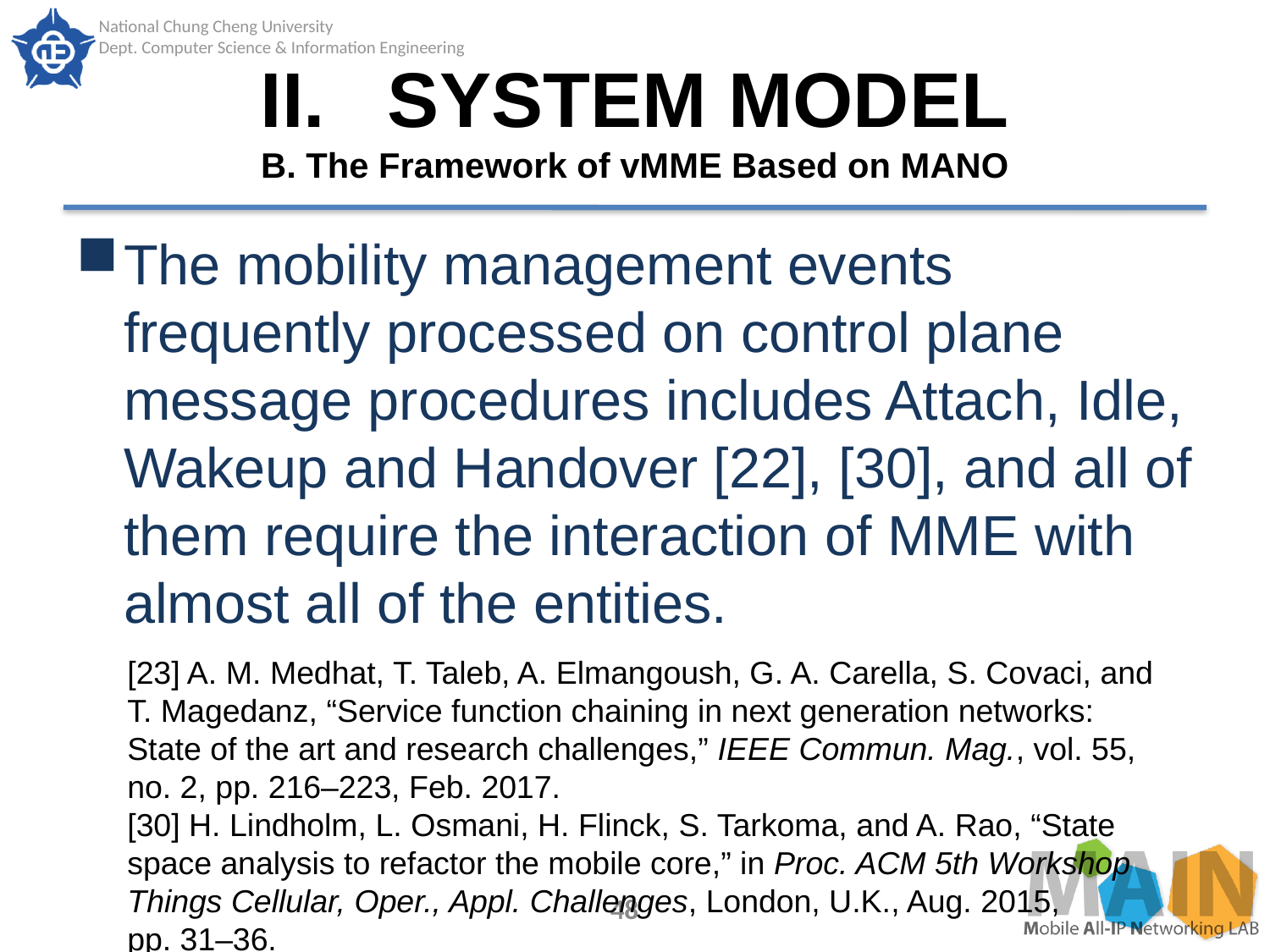

# II.	SYSTEM MODEL B. The Framework of vMME Based on MANO
The mobility management events frequently processed on control plane message procedures includes Attach, Idle, Wakeup and Handover [22], [30], and all of them require the interaction of MME with almost all of the entities.
[23] A. M. Medhat, T. Taleb, A. Elmangoush, G. A. Carella, S. Covaci, and
T. Magedanz, “Service function chaining in next generation networks:
State of the art and research challenges,” IEEE Commun. Mag., vol. 55,
no. 2, pp. 216–223, Feb. 2017.
[30] H. Lindholm, L. Osmani, H. Flinck, S. Tarkoma, and A. Rao, “State
space analysis to refactor the mobile core,” in Proc. ACM 5th Workshop
Things Cellular, Oper., Appl. Challenges, London, U.K., Aug. 2015,
pp. 31–36.
48